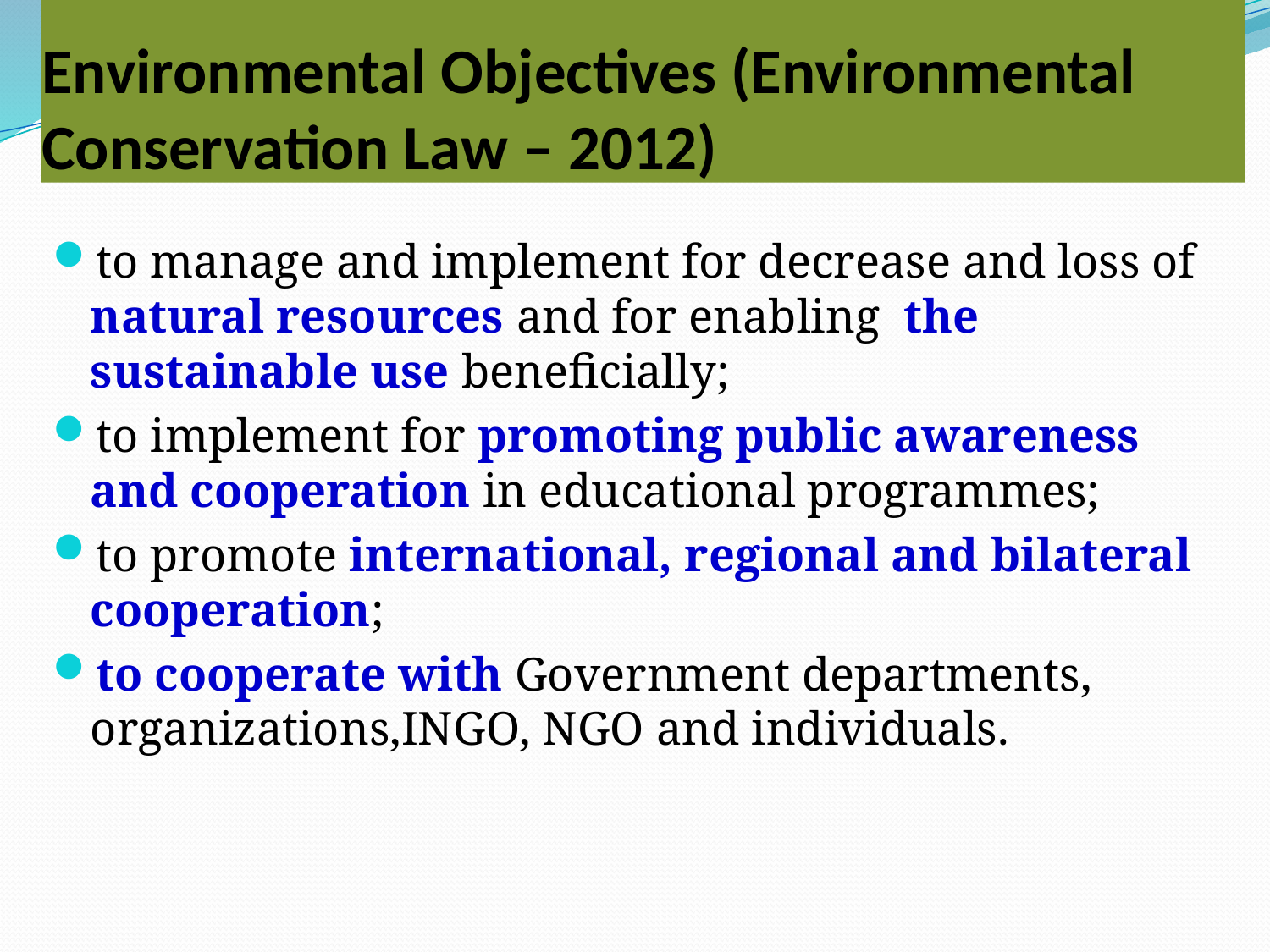

# Environmental Objectives (Environmental Conservation Law – 2012)
to manage and implement for decrease and loss of natural resources and for enabling  the sustainable use beneficially;
to implement for promoting public awareness and cooperation in educational programmes;
to promote international, regional and bilateral cooperation;
to cooperate with Government departments, organizations,INGO, NGO and individuals.